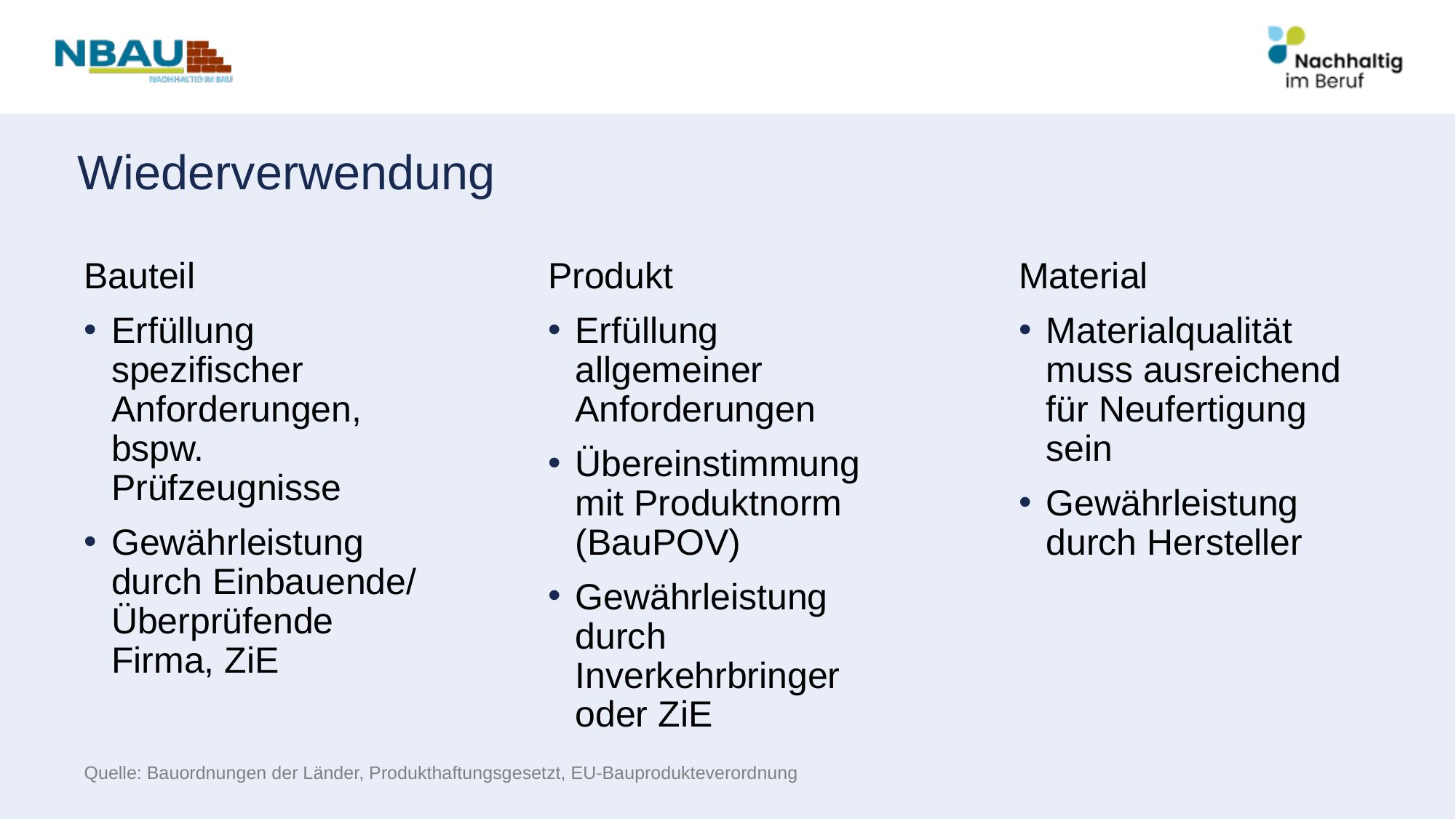

# Wiederverwendung
Bauteil
Erfüllung spezifischer Anforderungen, bspw. Prüfzeugnisse
Gewährleistung durch Einbauende/ Überprüfende Firma, ZiE
Produkt
Erfüllung allgemeiner Anforderungen
Übereinstimmung mit Produktnorm (BauPOV)
Gewährleistung durch Inverkehrbringer oder ZiE

Material
Materialqualität muss ausreichend für Neufertigung sein
Gewährleistung durch Hersteller
Quelle: Bauordnungen der Länder, Produkthaftungsgesetzt, EU-Bauprodukteverordnung